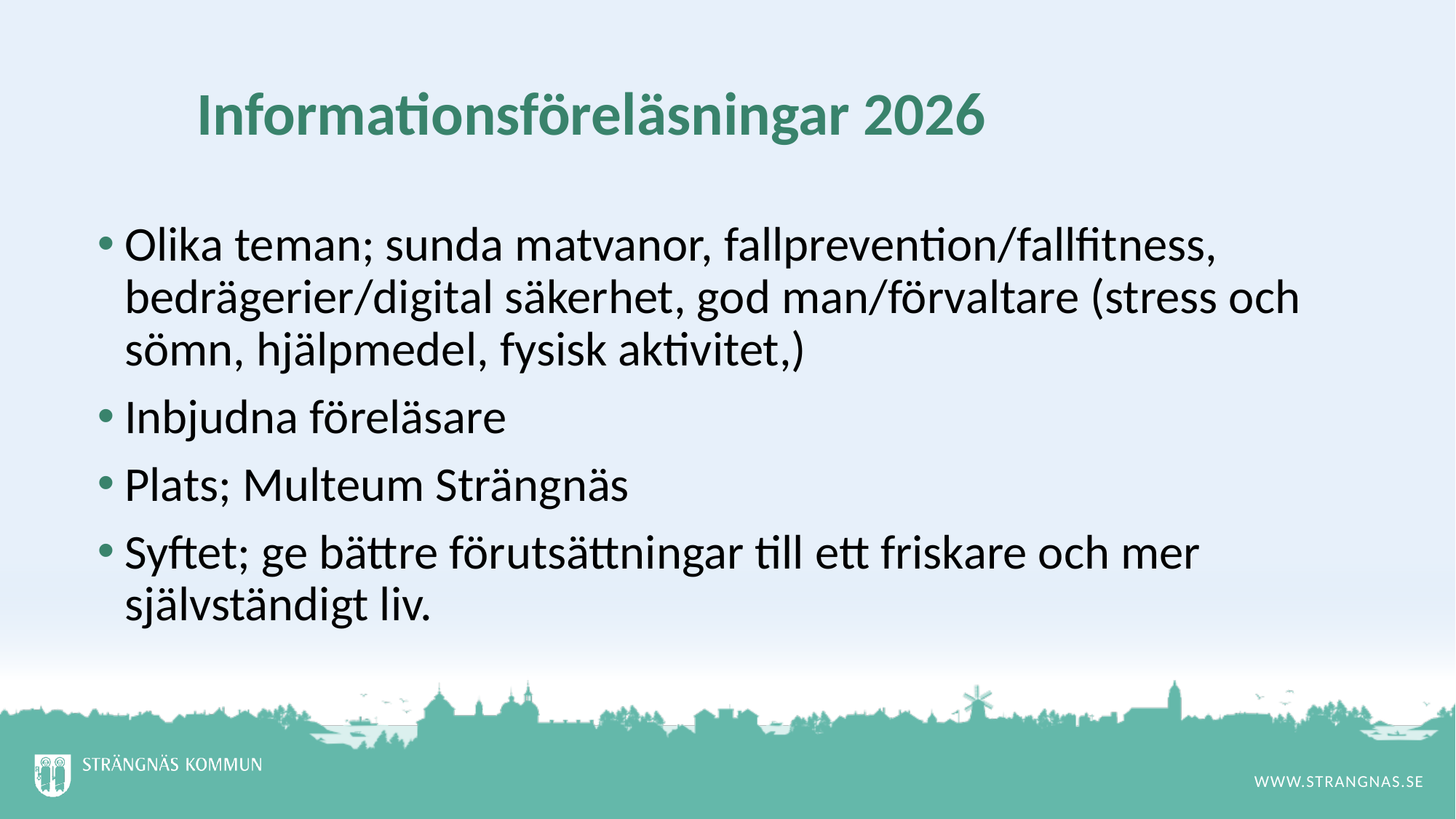

# Informationsföreläsningar 2026
Olika teman; sunda matvanor, fallprevention/fallfitness, bedrägerier/digital säkerhet, god man/förvaltare (stress och sömn, hjälpmedel, fysisk aktivitet,)
Inbjudna föreläsare
Plats; Multeum Strängnäs
Syftet; ge bättre förutsättningar till ett friskare och mer självständigt liv.